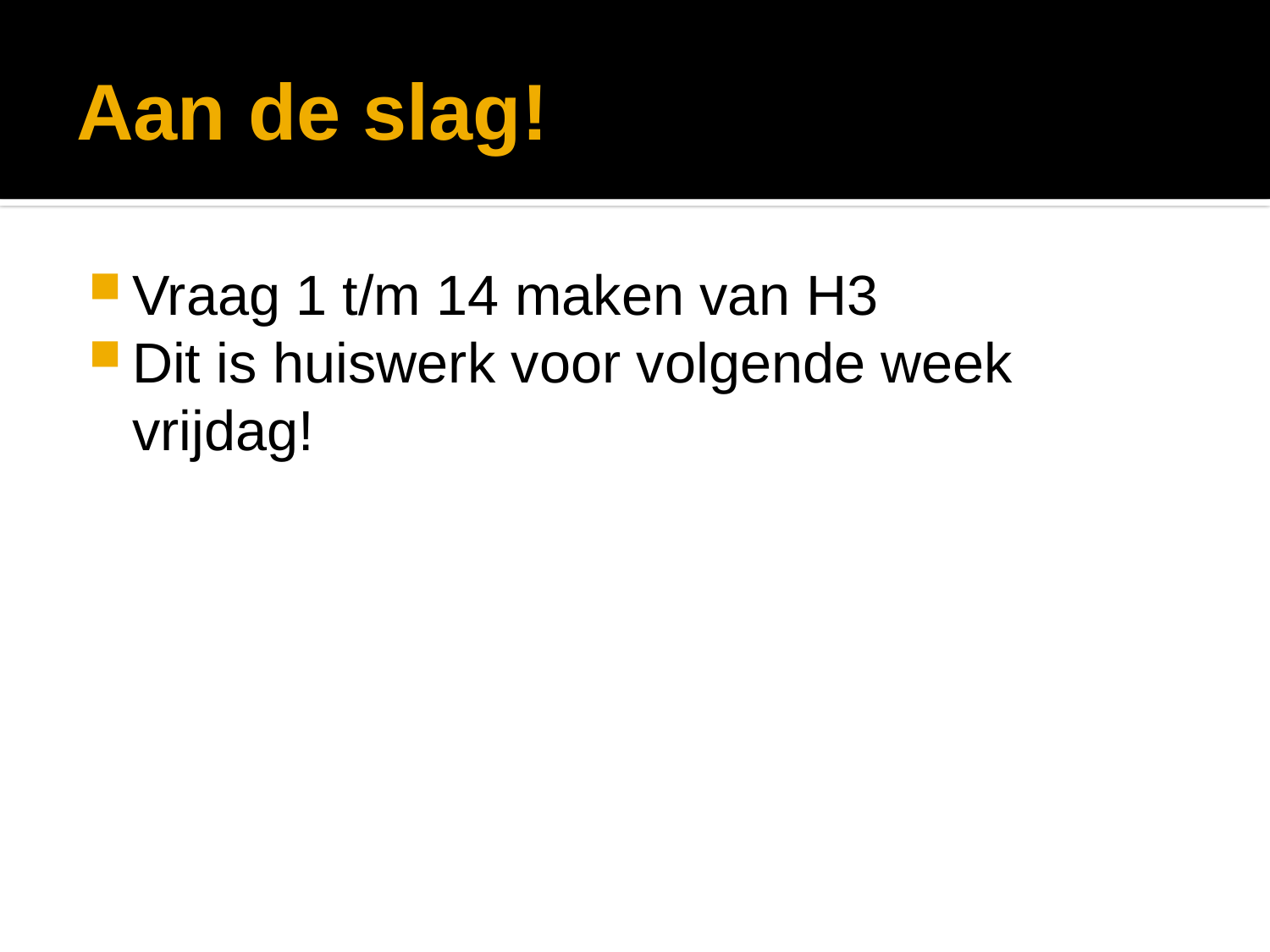

# Aan de slag!
Vraag 1 t/m 14 maken van H3
Dit is huiswerk voor volgende week vrijdag!